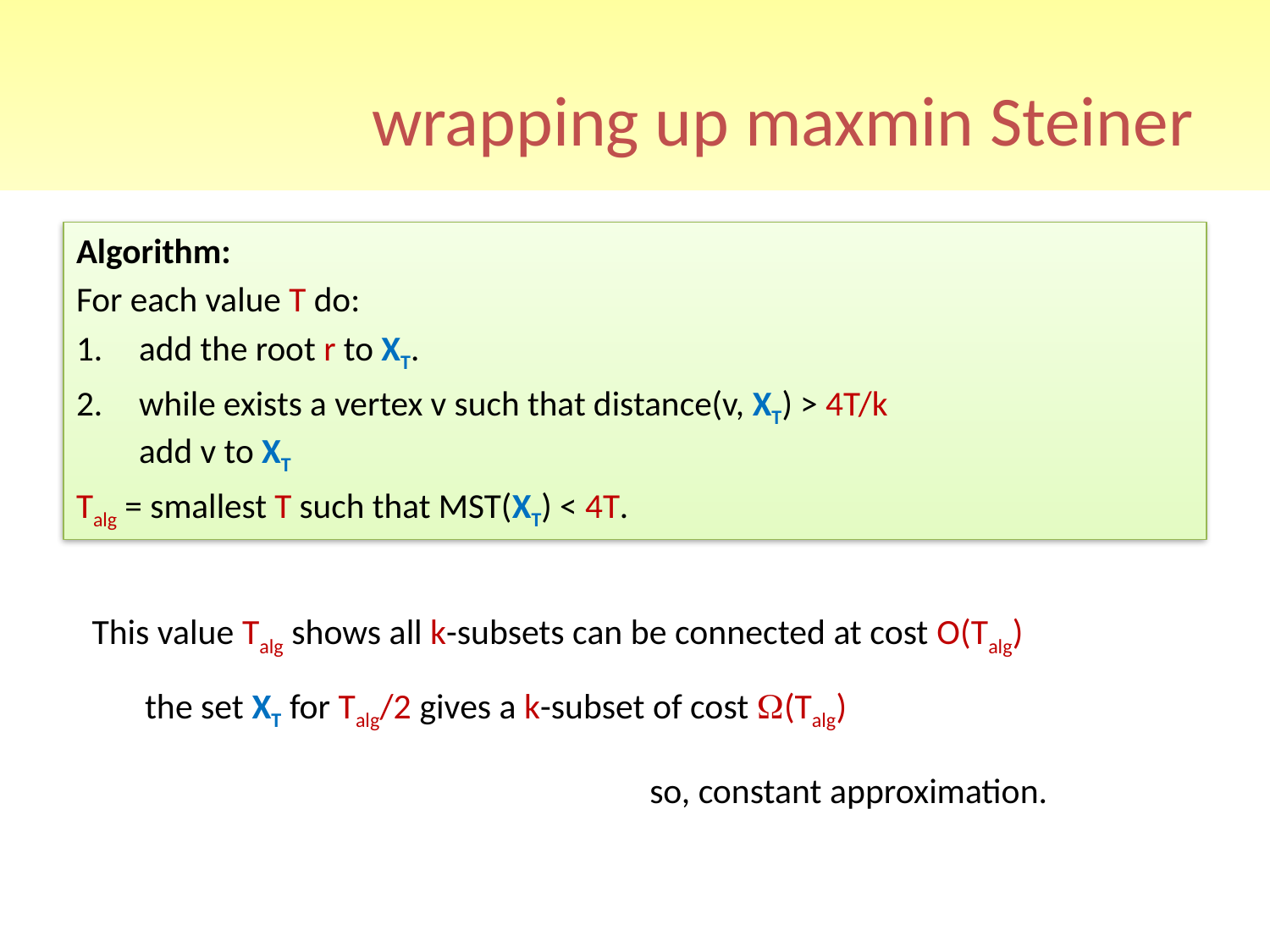

# wrapping up maxmin Steiner
Algorithm:
For each value T do:
add the root r to XT.
while exists a vertex v such that distance(v, XT) > 4T/k
	add v to XT
Talg = smallest T such that MST(XT) < 4T.
This value Talg shows all k-subsets can be connected at cost O(Talg)
the set XT for Talg/2 gives a k-subset of cost Ω(Talg)
so, constant approximation.